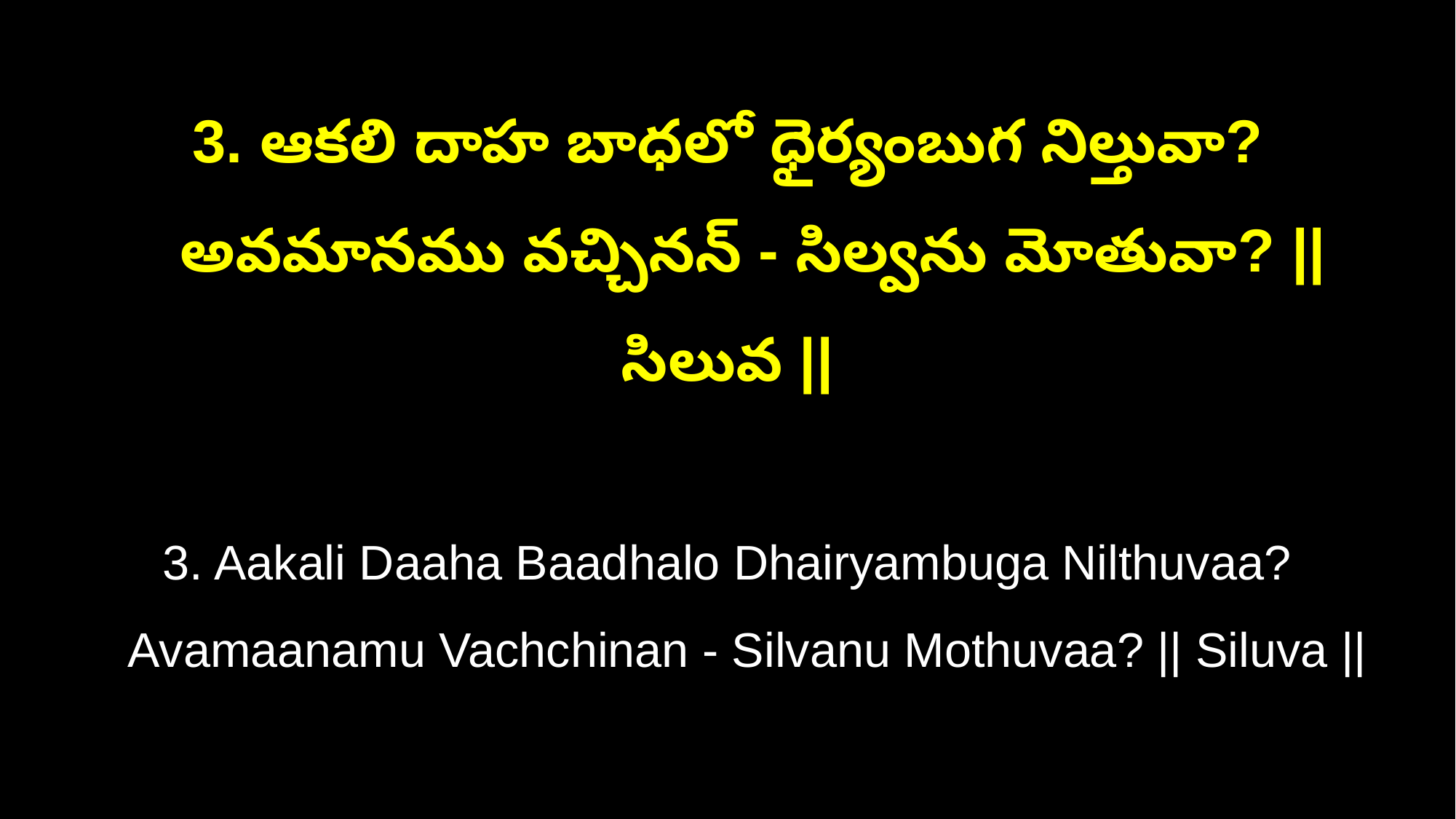

3. ఆకలి దాహ బాధలో ధైర్యంబుగ నిల్తువా?
   అవమానము వచ్చినన్ - సిల్వను మోతువా? || సిలువ ||
3. Aakali Daaha Baadhalo Dhairyambuga Nilthuvaa?
   Avamaanamu Vachchinan - Silvanu Mothuvaa? || Siluva ||